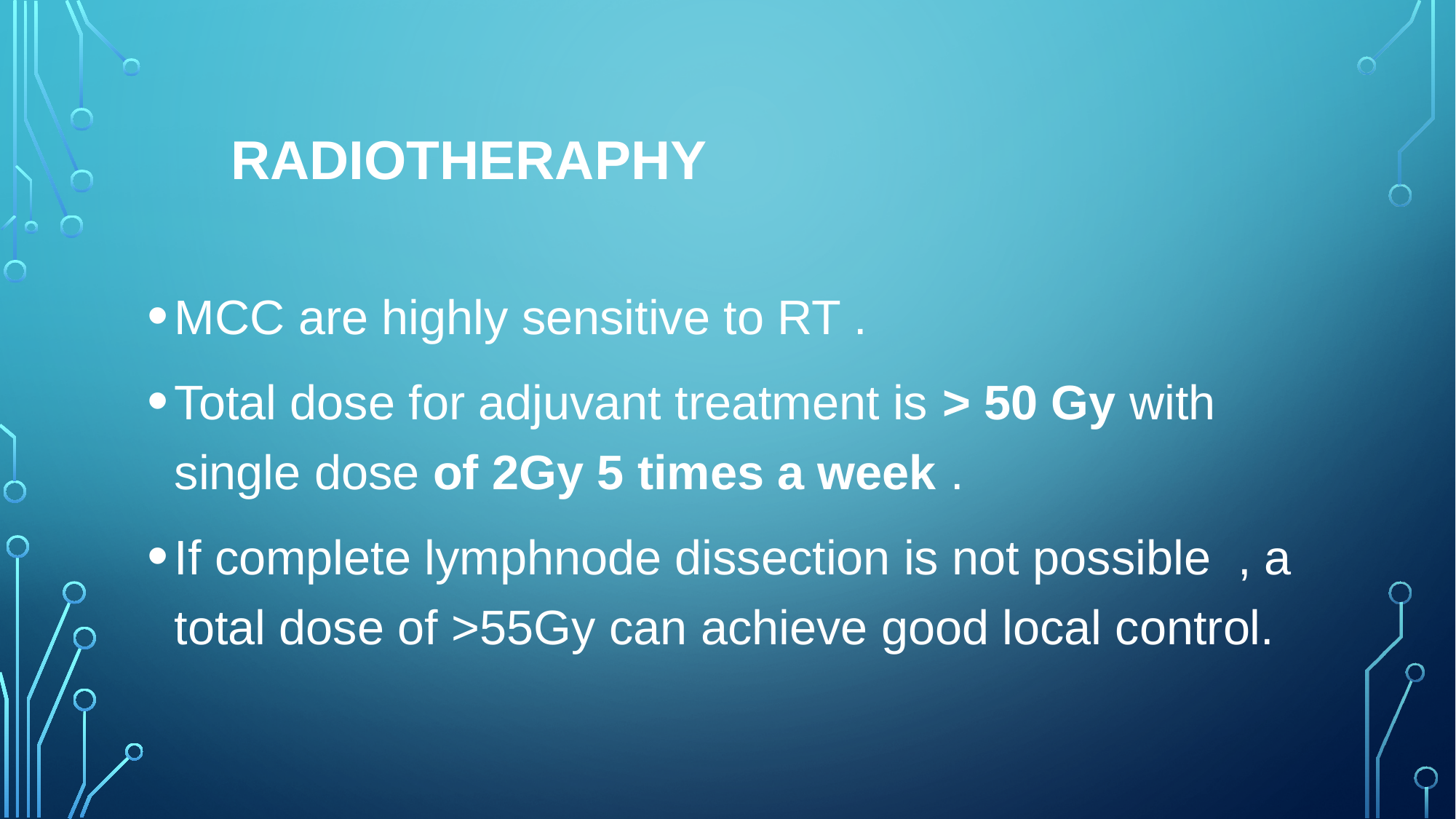

# radiotheraphy
MCC are highly sensitive to RT .
Total dose for adjuvant treatment is > 50 Gy with single dose of 2Gy 5 times a week .
If complete lymphnode dissection is not possible  , a total dose of >55Gy can achieve good local control.